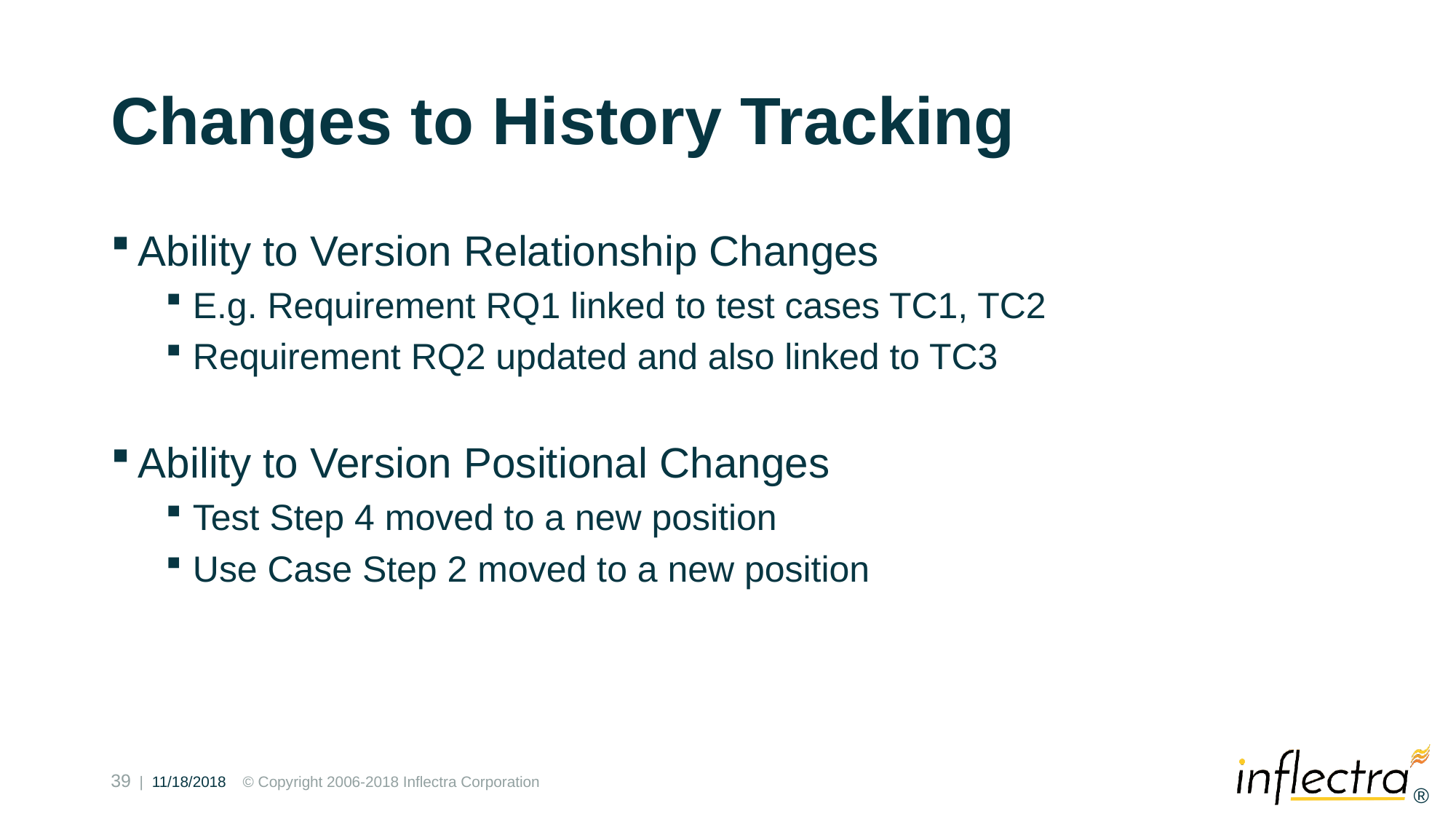

# Changes to History Tracking
Ability to Version Relationship Changes
E.g. Requirement RQ1 linked to test cases TC1, TC2
Requirement RQ2 updated and also linked to TC3
Ability to Version Positional Changes
Test Step 4 moved to a new position
Use Case Step 2 moved to a new position